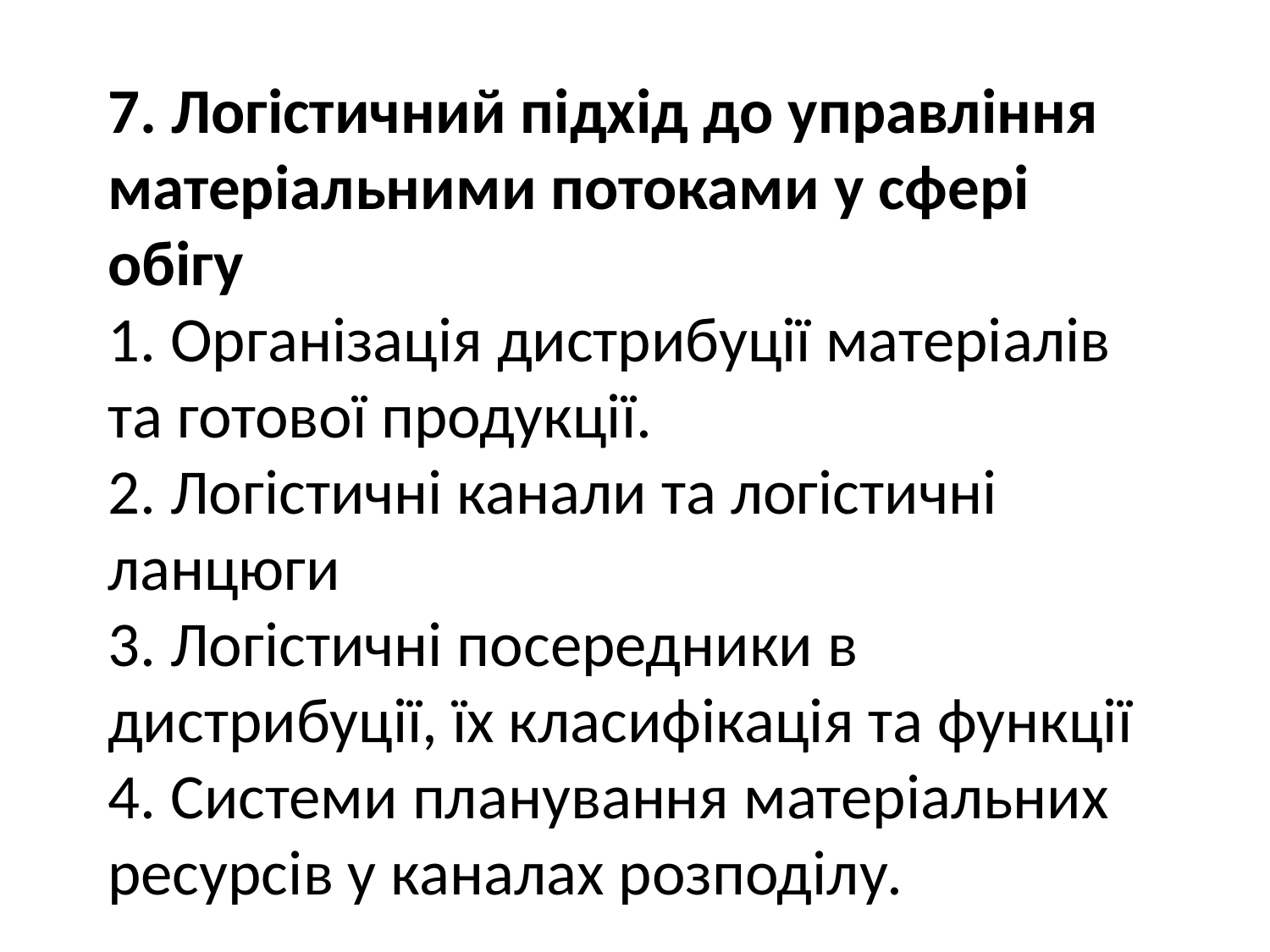

7. Логістичний підхід до управління матеріальними потоками у сфері обігу
1. Організація дистрибуції матеріалів та готової продукції.
2. Логістичні канали та логістичні ланцюги
3. Логістичні посередники в дистрибуції, їх класифікація та функції
4. Системи планування матеріальних ресурсів у каналах розподілу.